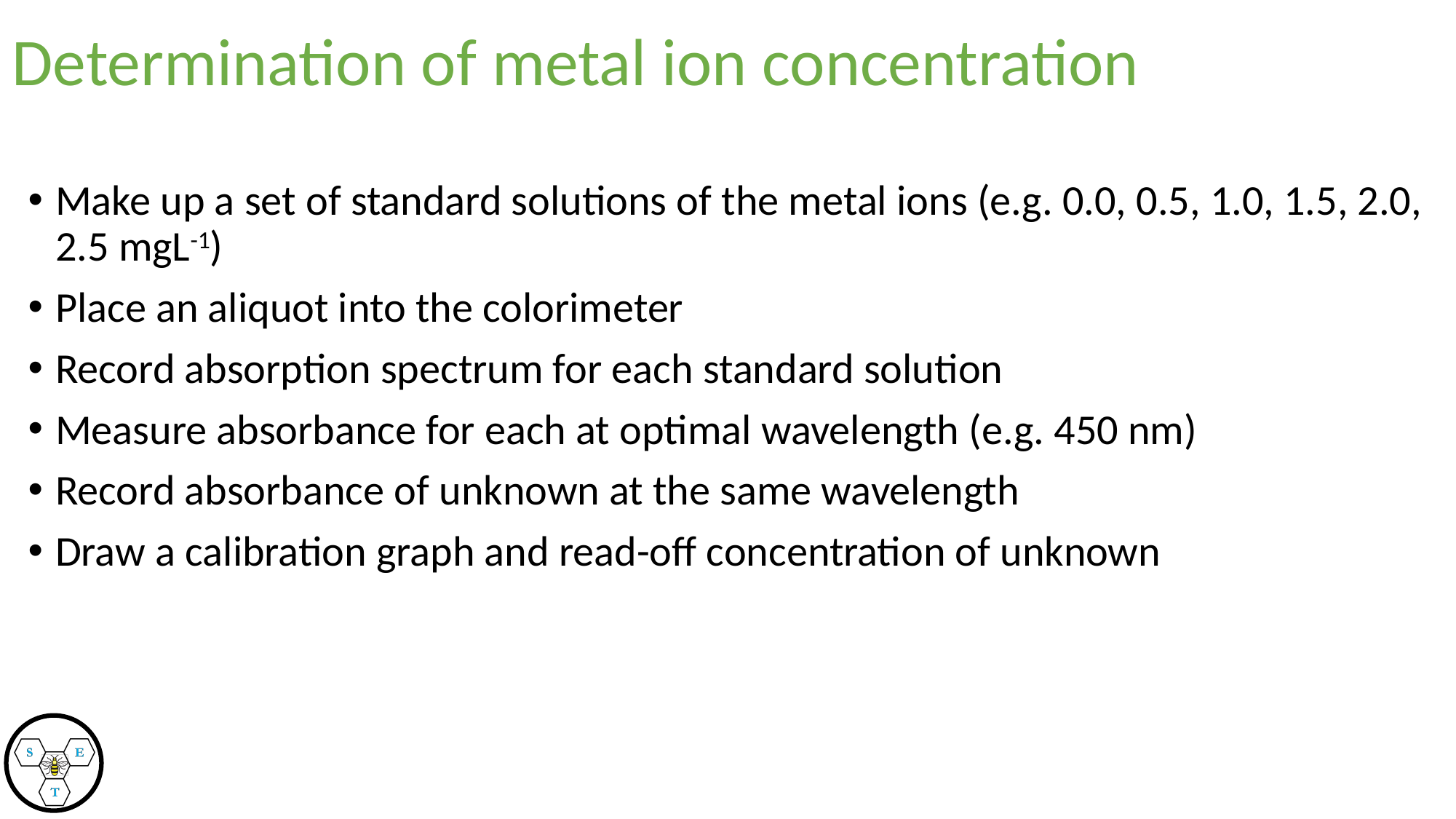

Determination of metal ion concentration
Make up a set of standard solutions of the metal ions (e.g. 0.0, 0.5, 1.0, 1.5, 2.0, 2.5 mgL-1)
Place an aliquot into the colorimeter
Record absorption spectrum for each standard solution
Measure absorbance for each at optimal wavelength (e.g. 450 nm)
Record absorbance of unknown at the same wavelength
Draw a calibration graph and read-off concentration of unknown